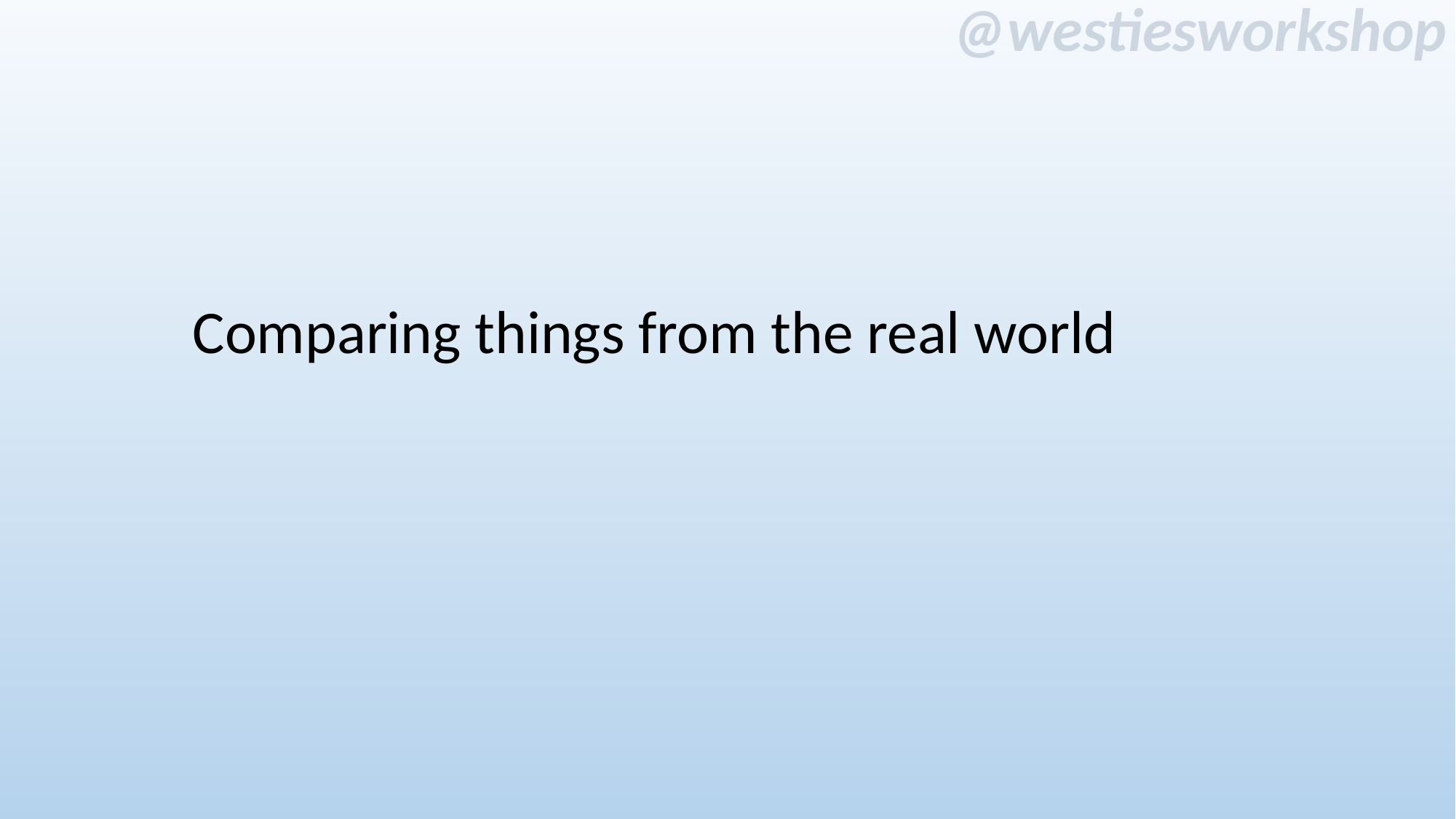

# Comparing things from the real world